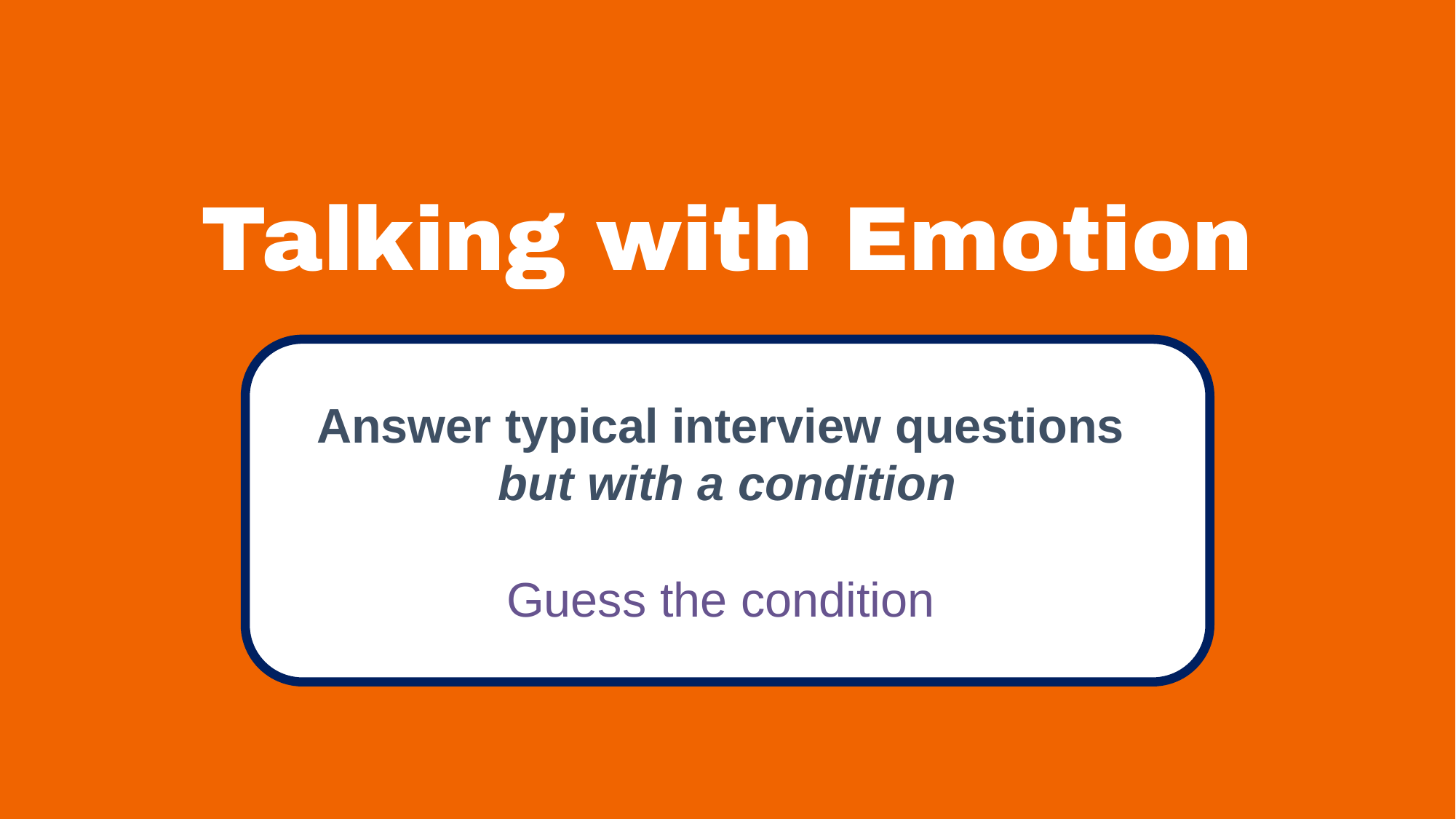

Talking with Emotion
Answer typical interview questions
but with a condition

Guess the condition